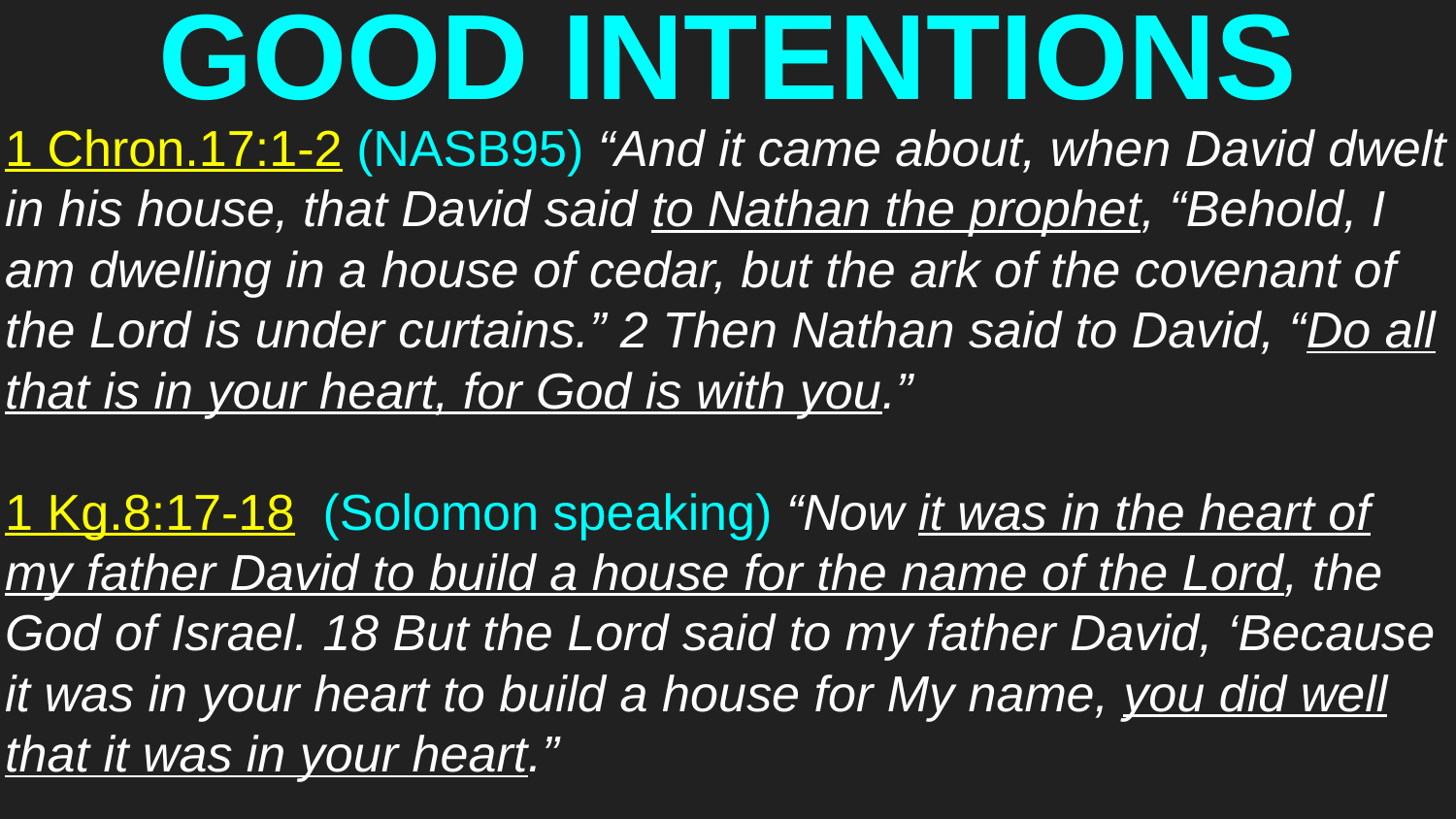

# GOOD INTENTIONS
1 Chron.17:1-2 (NASB95) “And it came about, when David dwelt in his house, that David said to Nathan the prophet, “Behold, I am dwelling in a house of cedar, but the ark of the covenant of the Lord is under curtains.” 2 Then Nathan said to David, “Do all that is in your heart, for God is with you.”

1 Kg.8:17-18  (Solomon speaking) “Now it was in the heart of my father David to build a house for the name of the Lord, the God of Israel. 18 But the Lord said to my father David, ‘Because it was in your heart to build a house for My name, you did well that it was in your heart.”